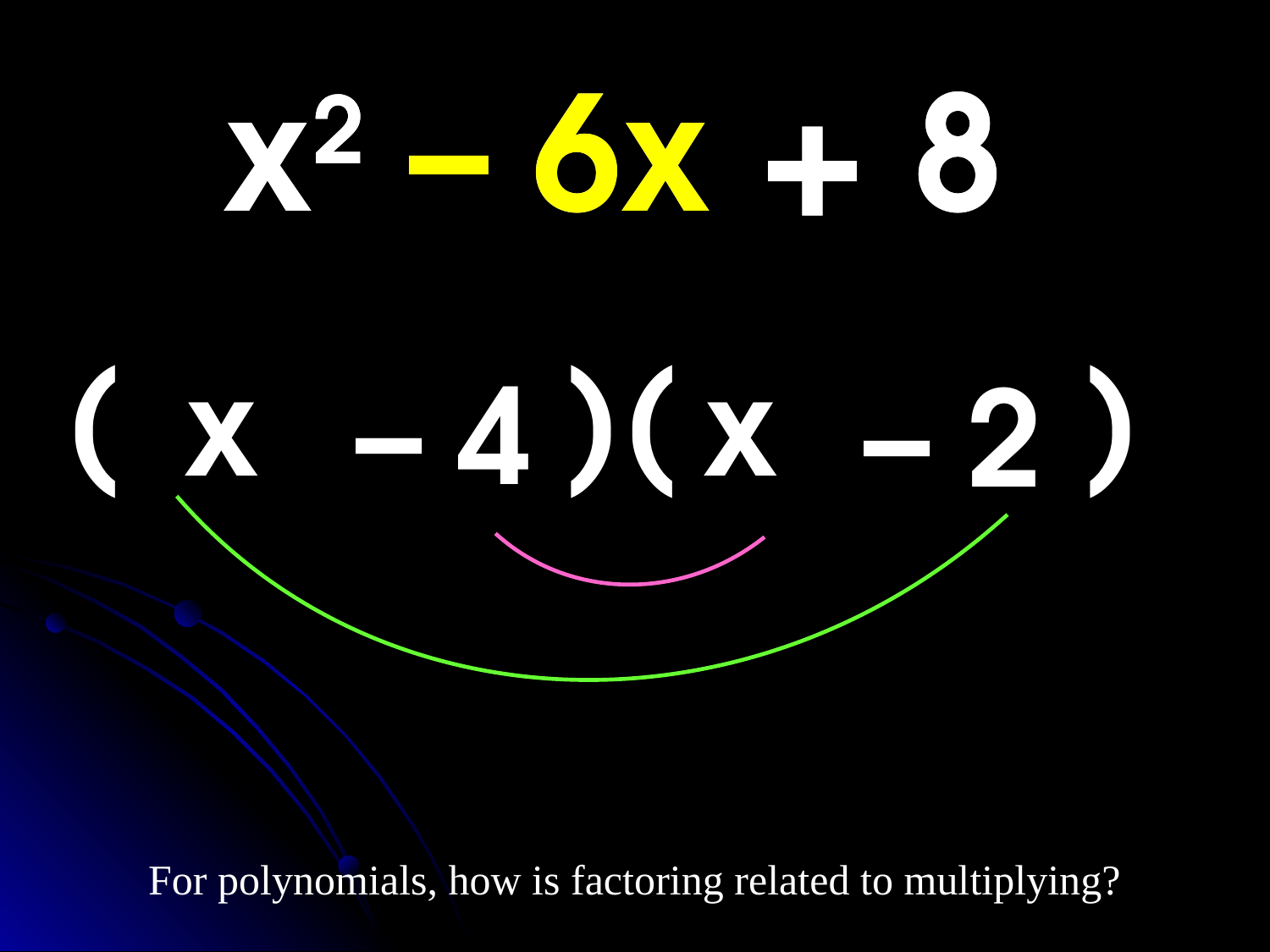

x2 – 6x + 8
x2 – 6x + 8

(            )(           )
x
x
– 4
– 2

For polynomials, how is factoring related to multiplying?